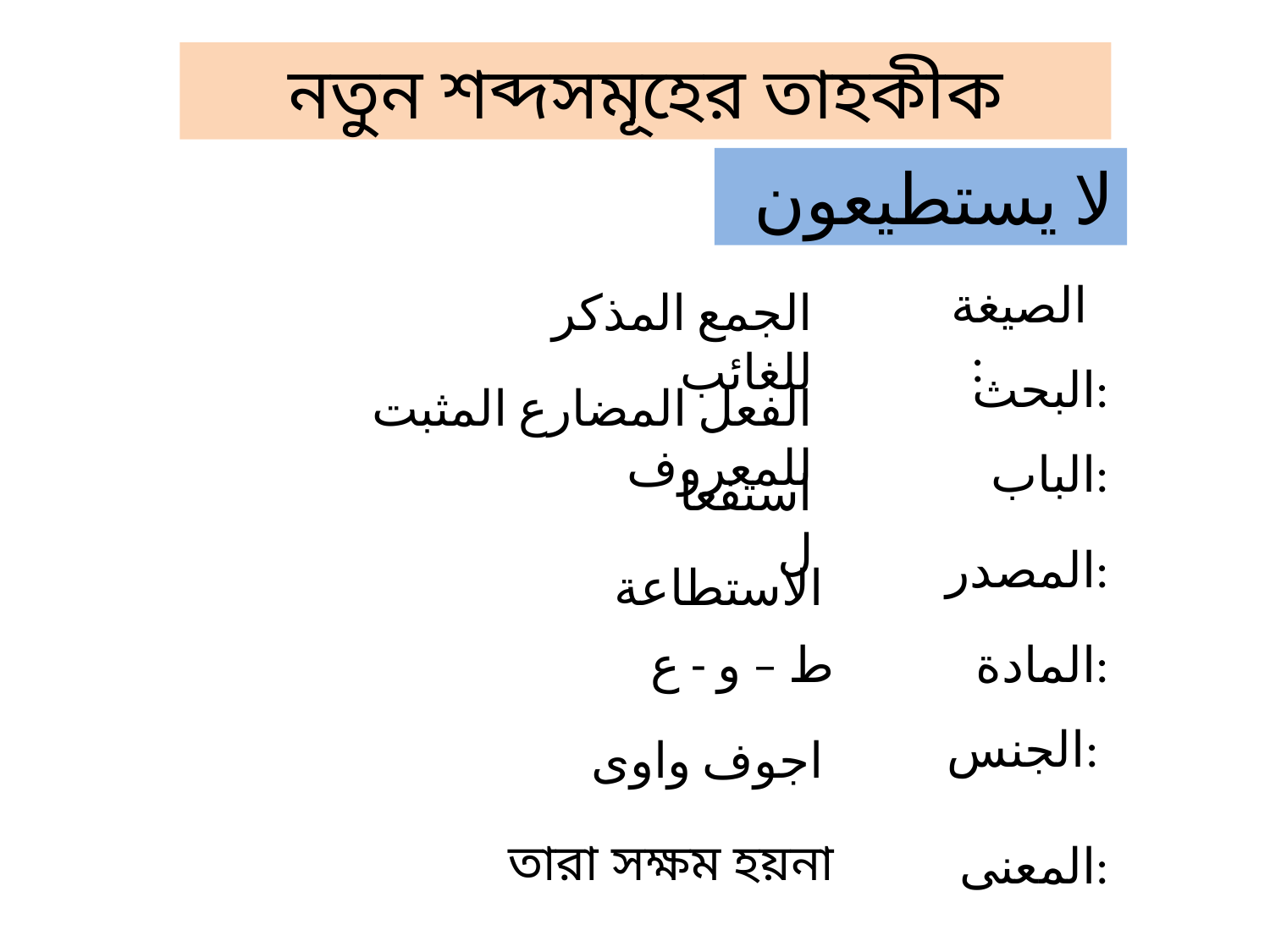

নতুন শব্দসমূহের তাহকীক
لا يستطيعون
 الصيغة	:
 الجمع المذكر للغائب
 البحث:
 الفعل المضارع المثبت للمعروف
 الباب:
استفعال
 المصدر:
الاستطاعة
 ط – و - ع
 المادة:
 الجنس:
اجوف واوى
 তারা সক্ষম হয়না
 المعنى: